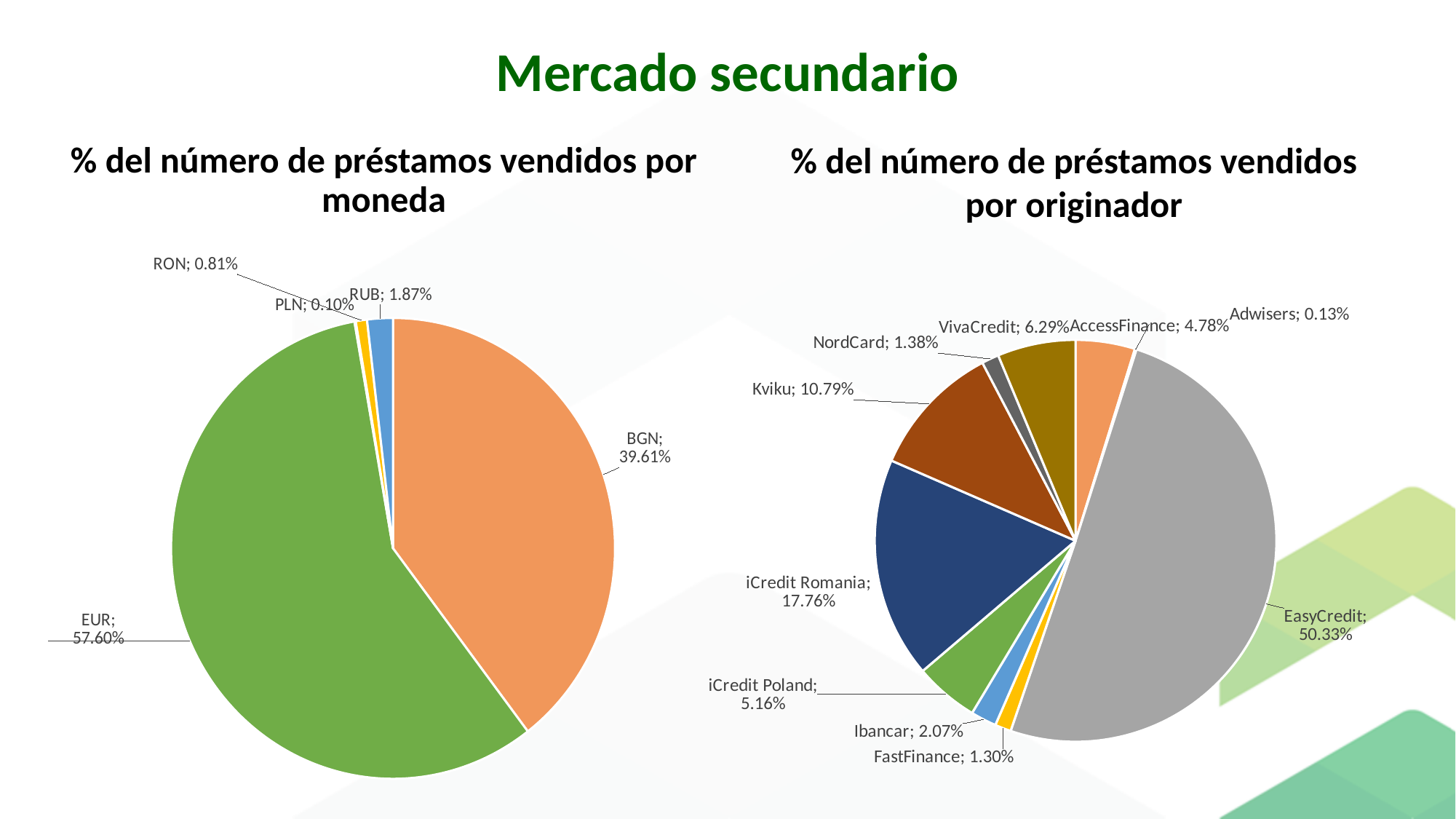

Mercado secundario
% del número de préstamos vendidos por moneda
% del número de préstamos vendidos por originador

### Chart

| Category |
|---|

### Chart

| Category |  |
|---|---|
| AccessFinance | 0.04781502425399781 |
| Adwisers | 0.001322464438931237 |
| EasyCredit | 0.5032717770219158 |
| FastFinance | 0.012983955861426887 |
| Ibancar | 0.02074946704683111 |
| iCredit Poland | 0.05159198269158542 |
| iCredit Romania | 0.17762813357948803 |
| Kviku | 0.10786548949698743 |
| NordCard | 0.013843557746732191 |
| VivaCredit | 0.06292550293322613 |

### Chart

| Category |  |
|---|---|
| BGN | 0.39612940084267656 |
| EUR | 0.5760379389601699 |
| PLN | 0.0009521769144707087 |
| RON | 0.008146402490471619 |
| RUB | 0.018734080792211193 |